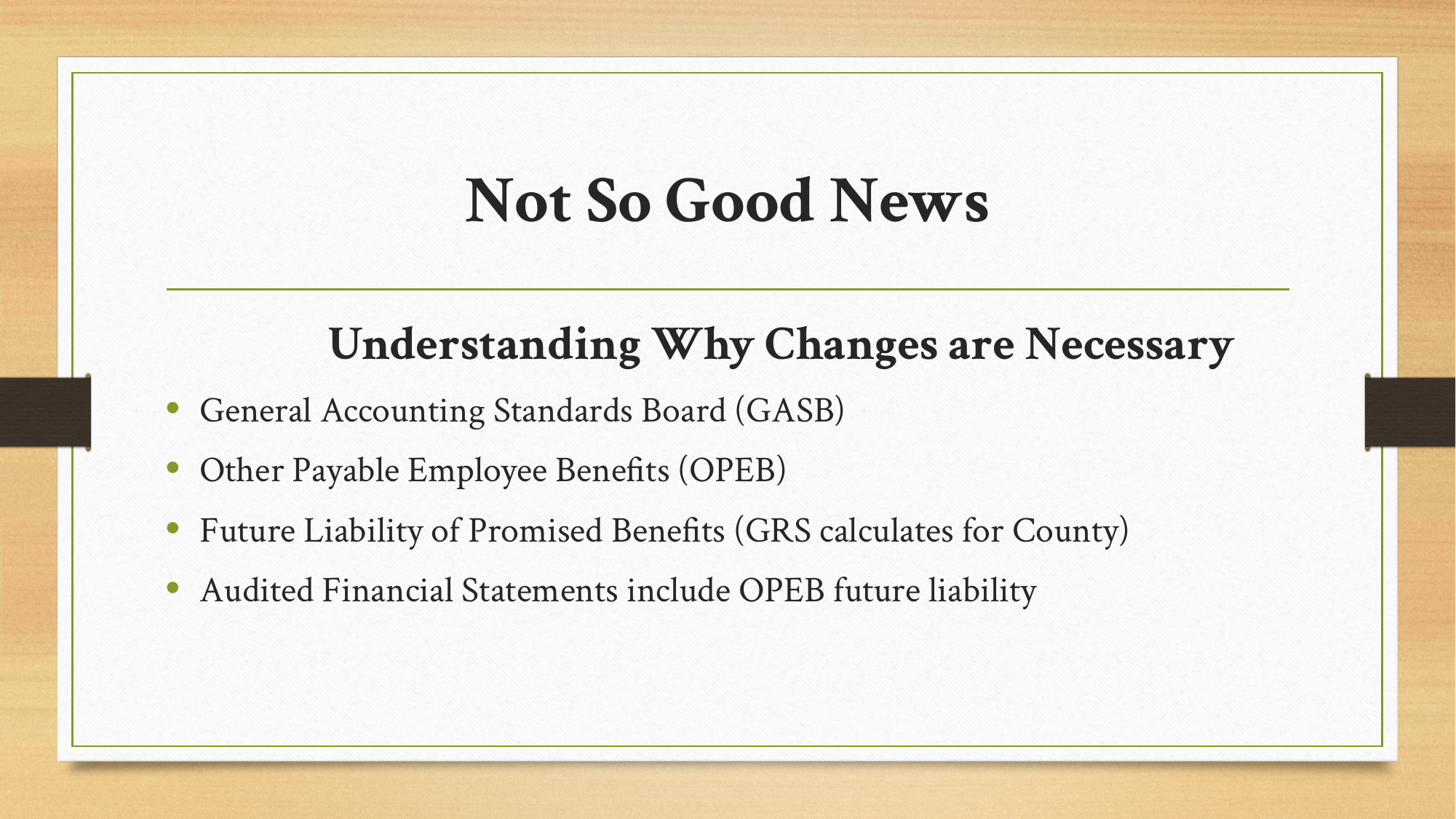

# Not So Good News
	Understanding Why Changes are Necessary
General Accounting Standards Board (GASB)
Other Payable Employee Benefits (OPEB)
Future Liability of Promised Benefits (GRS calculates for County)
Audited Financial Statements include OPEB future liability